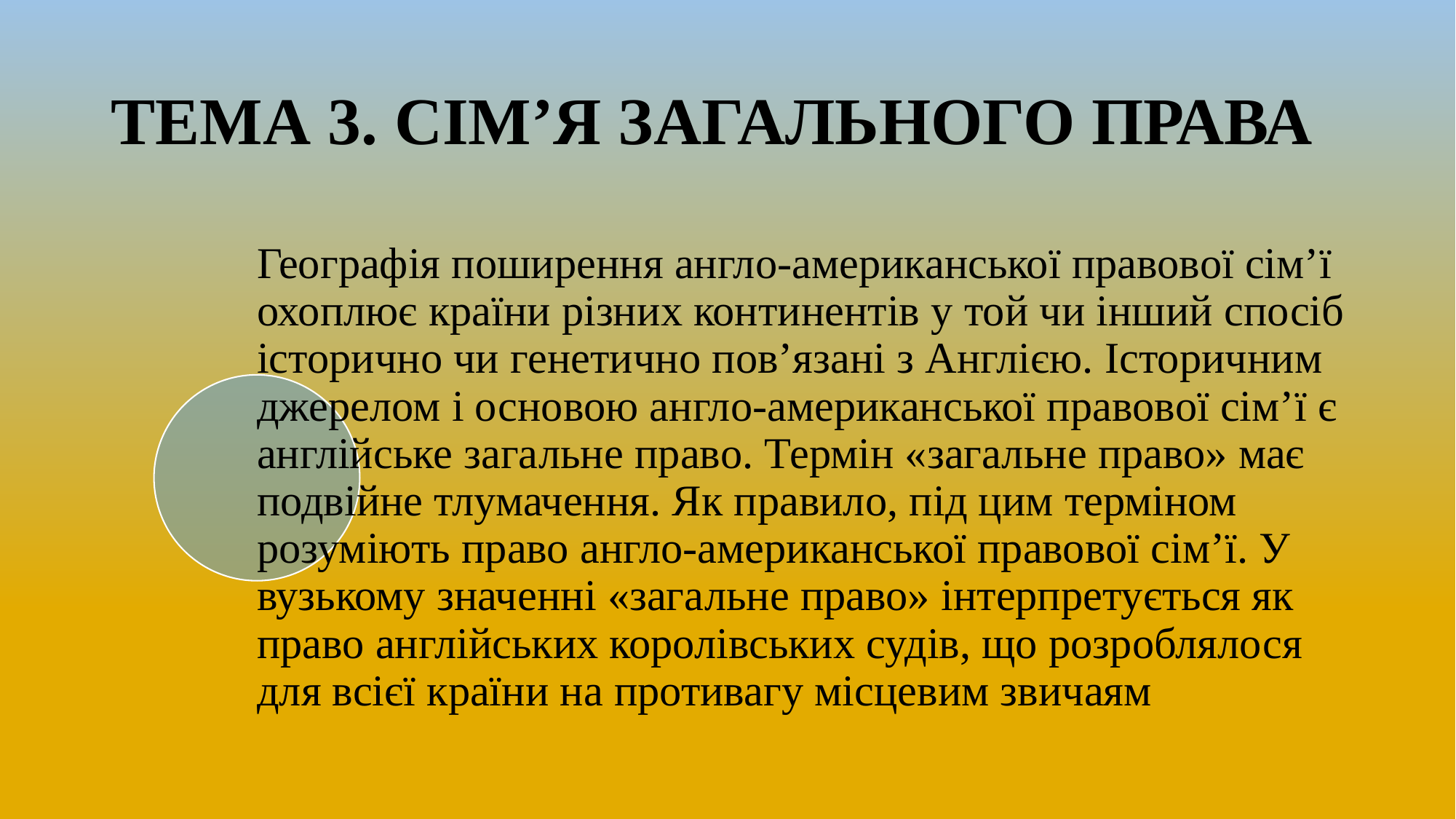

# ТЕМА 3. СІМ’Я ЗАГАЛЬНОГО ПРАВА
Географія поширення англо-американської правової сім’ї охоплює країни різних континентів у той чи інший спосіб історично чи генетично пов’язані з Англією. Історичним джерелом і основою англо-американської правової сім’ї є англійське загальне право. Термін «загальне право» має подвійне тлумачення. Як правило, під цим терміном розуміють право англо-американської правової сім’ї. У вузькому значенні «загальне право» інтерпретується як право англійських королівських судів, що розроблялося для всієї країни на противагу місцевим звичаям